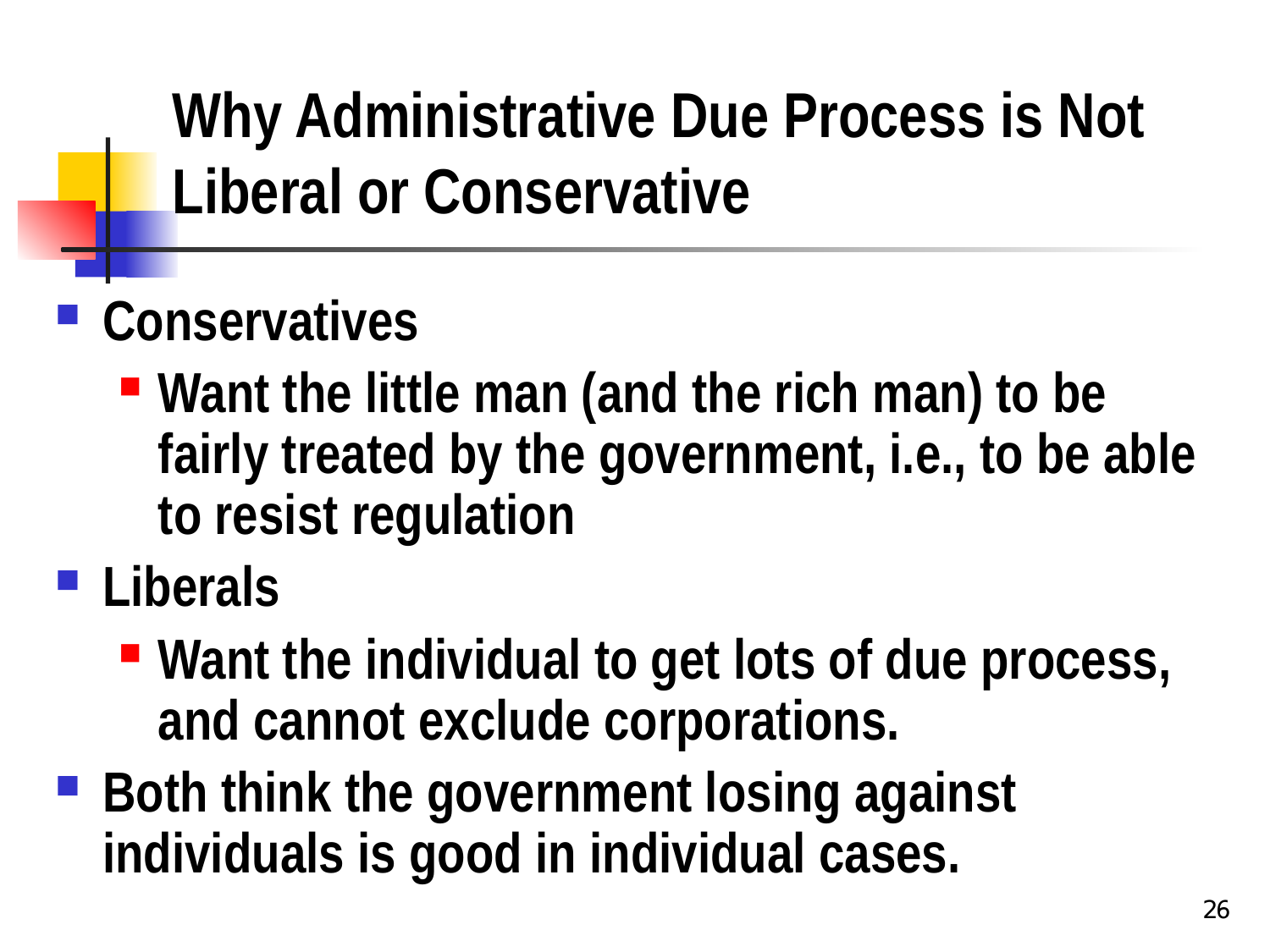

# Why Administrative Due Process is Not Liberal or Conservative
Conservatives
Want the little man (and the rich man) to be fairly treated by the government, i.e., to be able to resist regulation
Liberals
Want the individual to get lots of due process, and cannot exclude corporations.
Both think the government losing against individuals is good in individual cases.
26